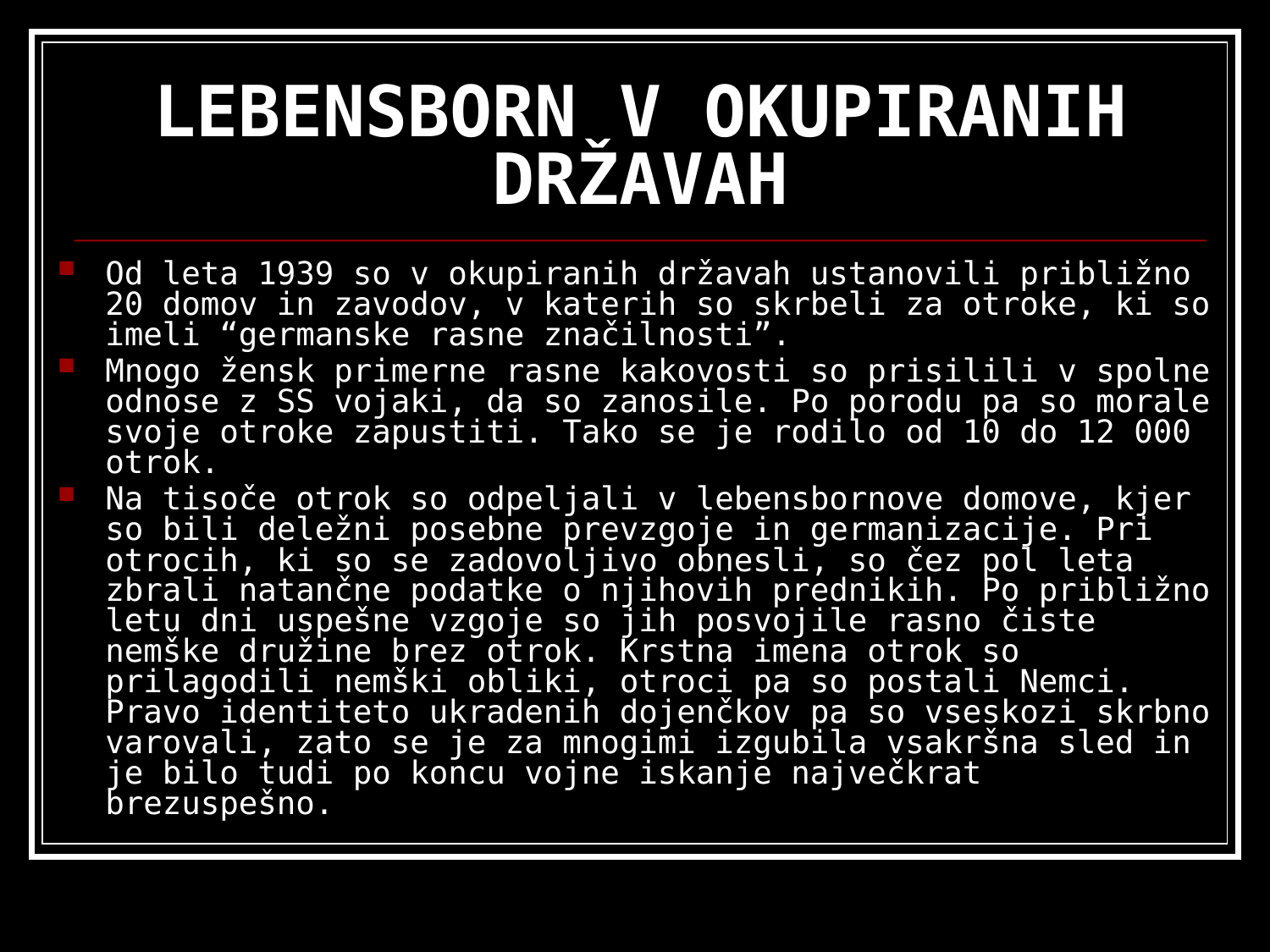

# LEBENSBORN V OKUPIRANIH DRŽAVAH
Od leta 1939 so v okupiranih državah ustanovili približno 20 domov in zavodov, v katerih so skrbeli za otroke, ki so imeli “germanske rasne značilnosti”.
Mnogo žensk primerne rasne kakovosti so prisilili v spolne odnose z SS vojaki, da so zanosile. Po porodu pa so morale svoje otroke zapustiti. Tako se je rodilo od 10 do 12 000 otrok.
Na tisoče otrok so odpeljali v lebensbornove domove, kjer so bili deležni posebne prevzgoje in germanizacije. Pri otrocih, ki so se zadovoljivo obnesli, so čez pol leta zbrali natančne podatke o njihovih prednikih. Po približno letu dni uspešne vzgoje so jih posvojile rasno čiste nemške družine brez otrok. Krstna imena otrok so prilagodili nemški obliki, otroci pa so postali Nemci. Pravo identiteto ukradenih dojenčkov pa so vseskozi skrbno varovali, zato se je za mnogimi izgubila vsakršna sled in je bilo tudi po koncu vojne iskanje največkrat brezuspešno.